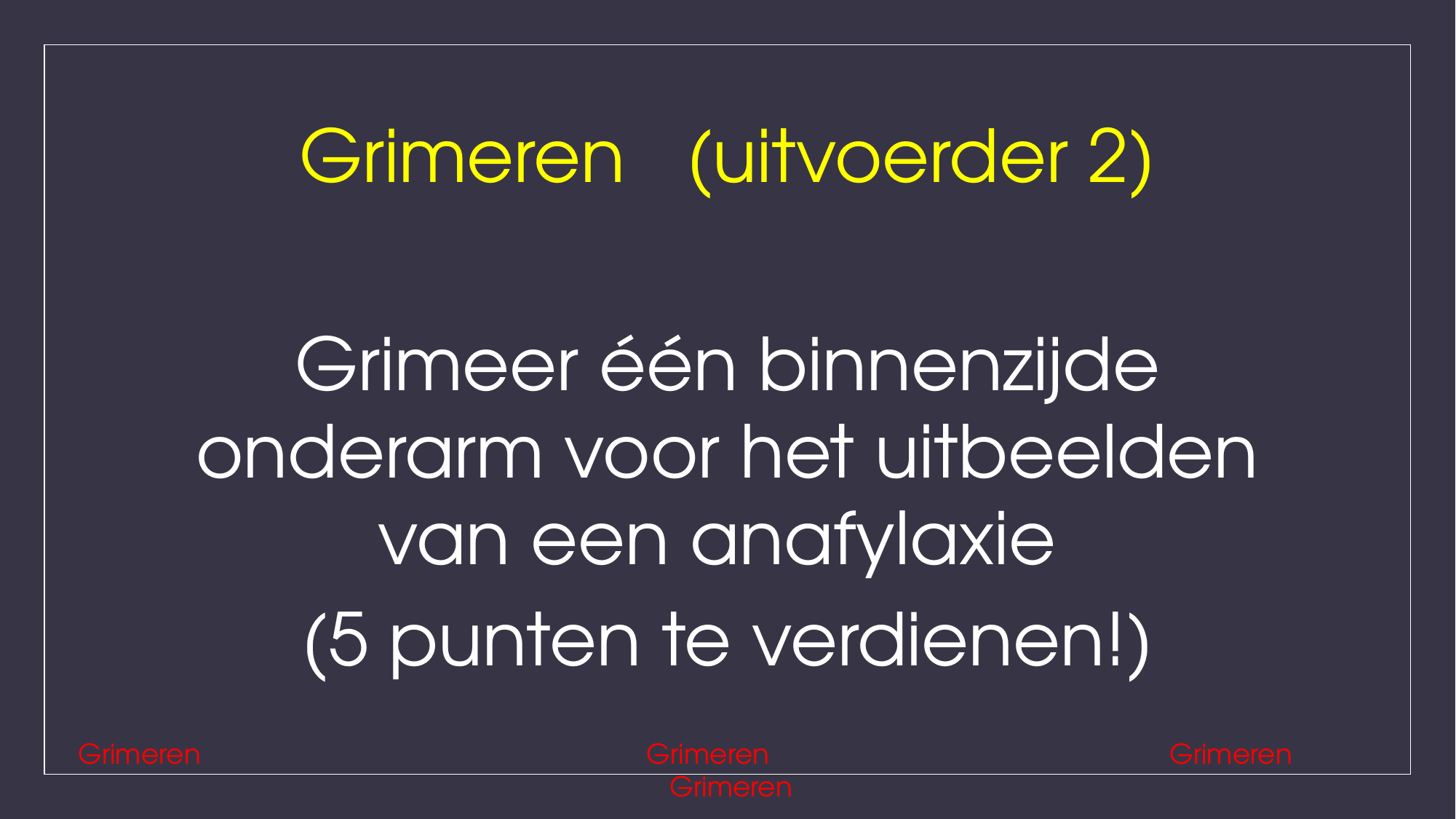

# Grimeren   (uitvoerder 2)
Grimeer één binnenzijde onderarm voor het uitbeelden van een anafylaxie
(5 punten te verdienen!)

Grimeren		   		   Grimeren			        	Grimeren					      Grimeren